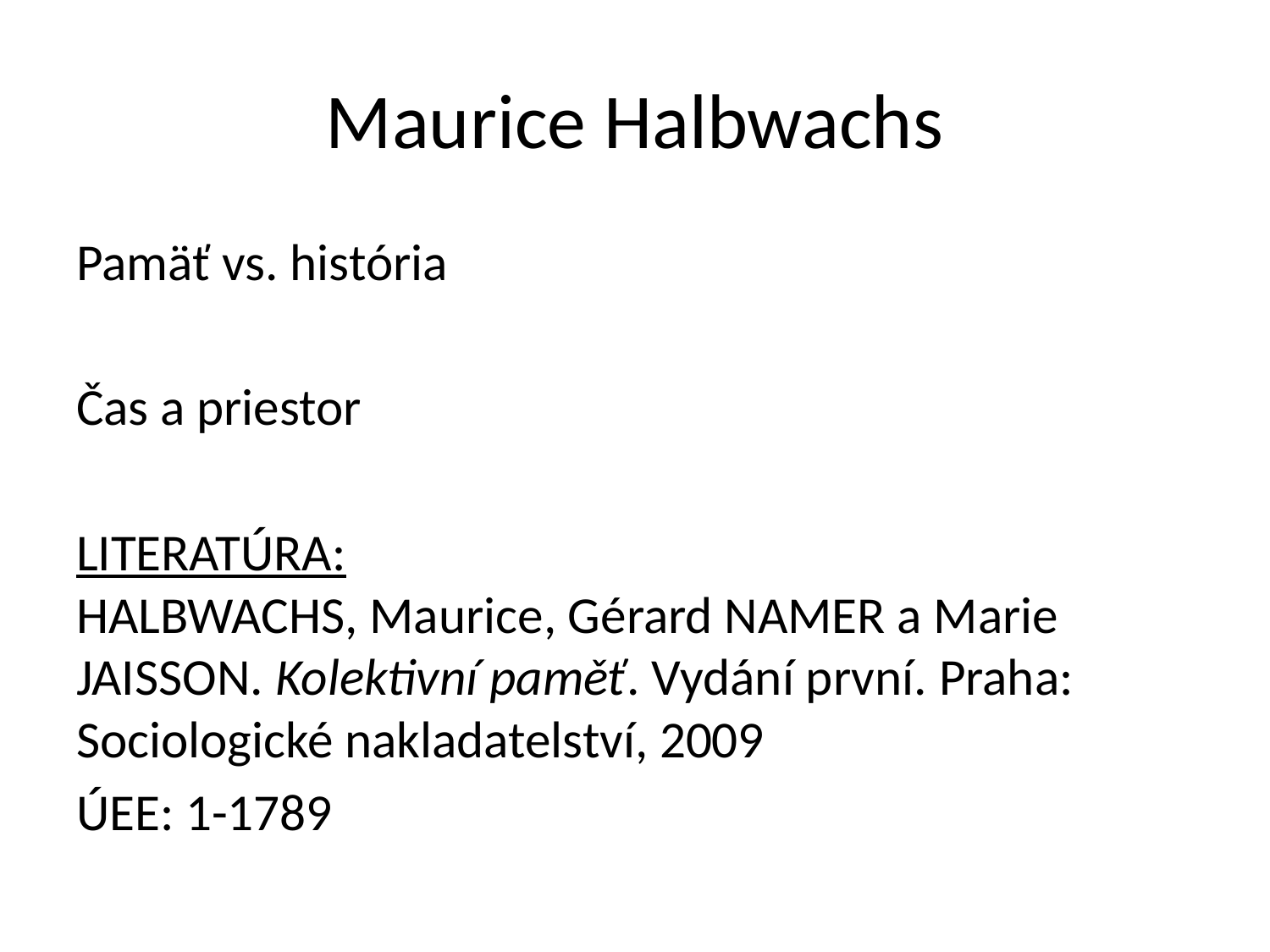

# Maurice Halbwachs
Pamäť vs. história

Čas a priestor

LITERATÚRA:
HALBWACHS, Maurice, Gérard NAMER a Marie JAISSON. Kolektivní paměť. Vydání první. Praha: Sociologické nakladatelství, 2009
ÚEE: 1-1789